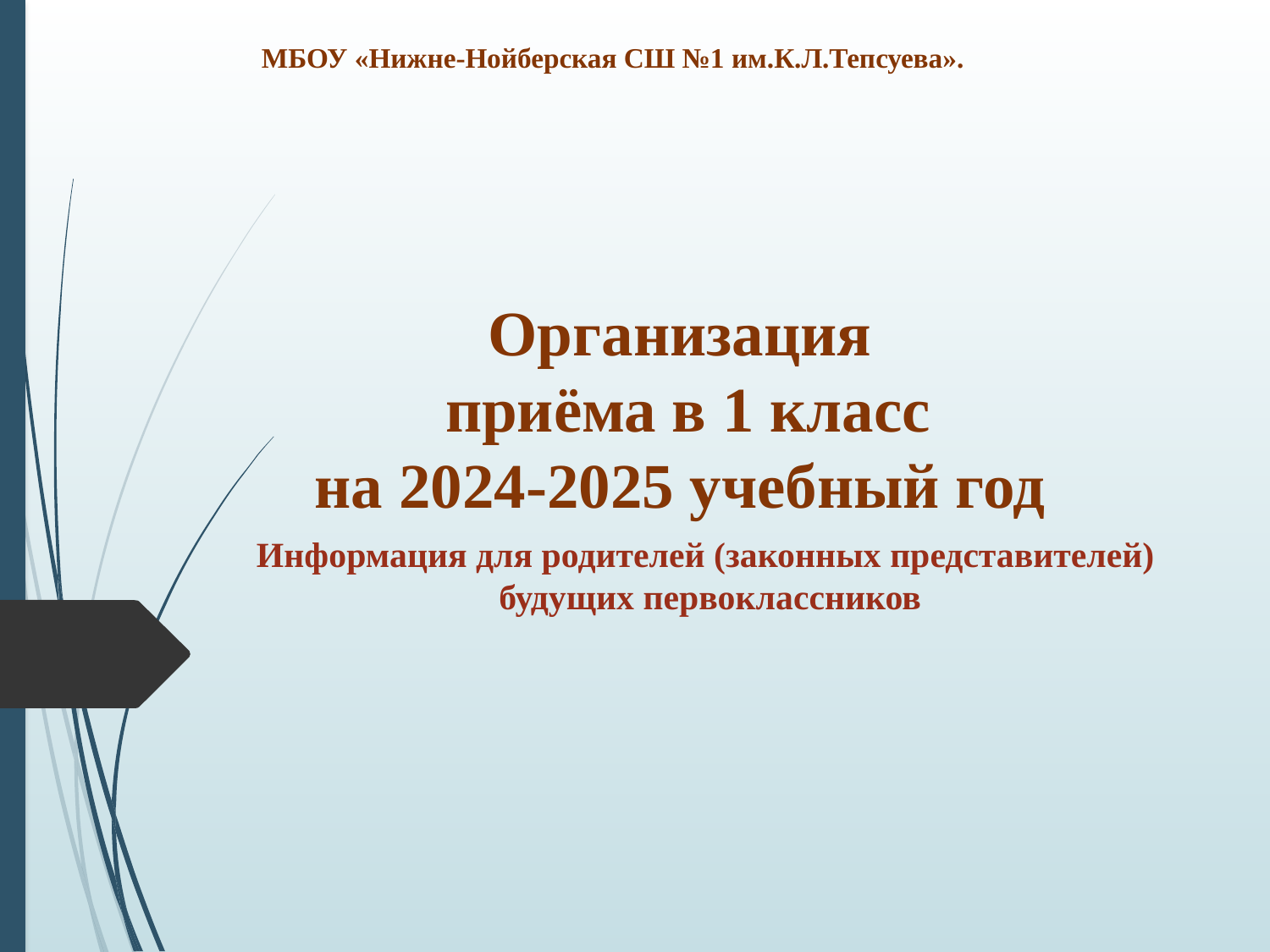

МБОУ «Нижне-Нойберская СШ №1 им.К.Л.Тепсуева».
Организация
 приёма в 1 класс
на 2024-2025 учебный год
Информация для родителей (законных представителей)
будущих первоклассников